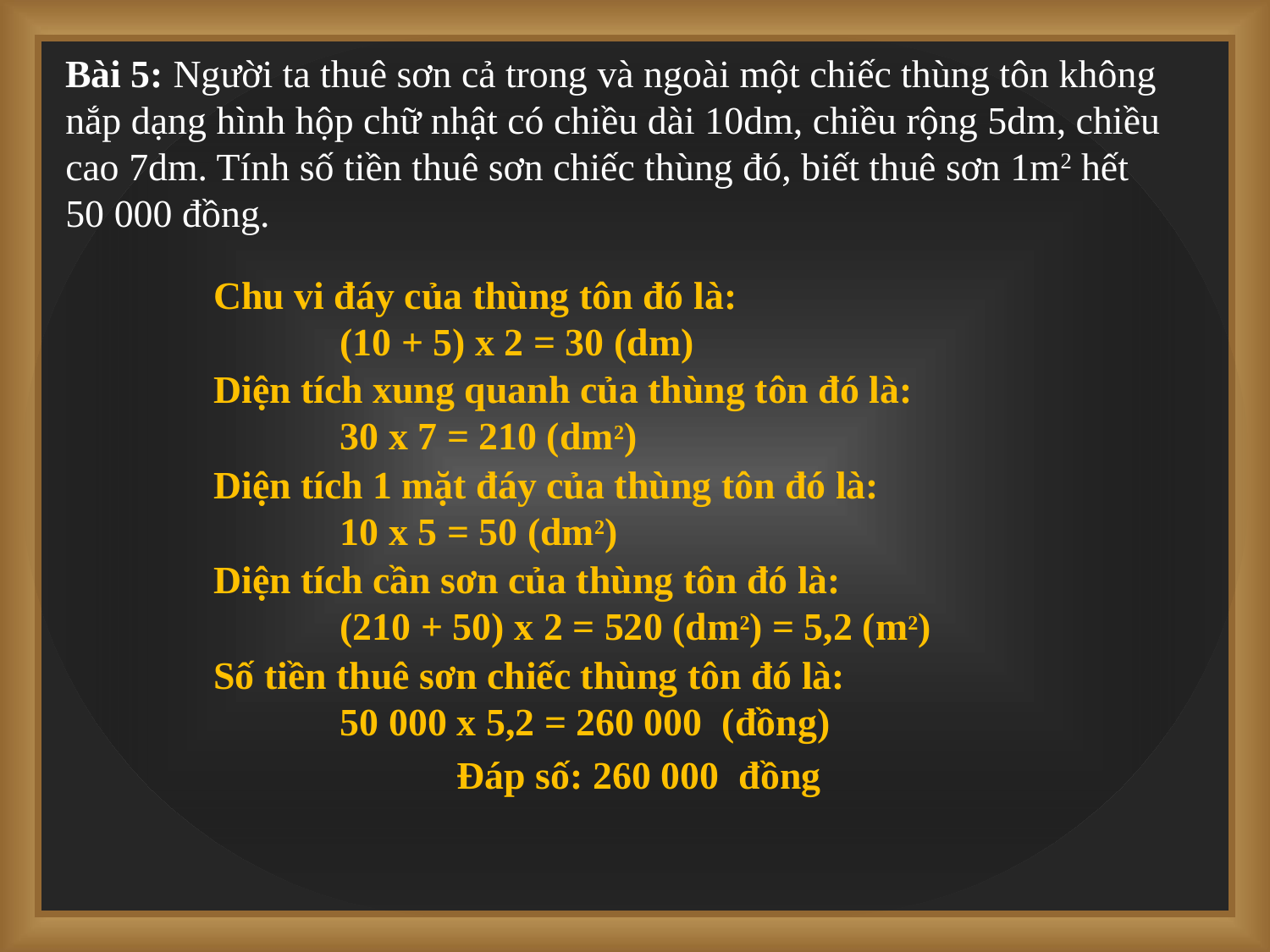

Bài 5: Người ta thuê sơn cả trong và ngoài một chiếc thùng tôn không nắp dạng hình hộp chữ nhật có chiều dài 10dm, chiều rộng 5dm, chiều cao 7dm. Tính số tiền thuê sơn chiếc thùng đó, biết thuê sơn 1m2 hết
50 000 đồng.
Chu vi đáy của thùng tôn đó là:
             (10 + 5) x 2 = 30 (dm)
Diện tích xung quanh của thùng tôn đó là:
             30 x 7 = 210 (dm2)
Diện tích 1 mặt đáy của thùng tôn đó là:
             10 x 5 = 50 (dm2)
Diện tích cần sơn của thùng tôn đó là:
             (210 + 50) x 2 = 520 (dm2) = 5,2 (m2)
Số tiền thuê sơn chiếc thùng tôn đó là:
             50 000 x 5,2 = 260 000  (đồng)
Đáp số: 260 000  đồng